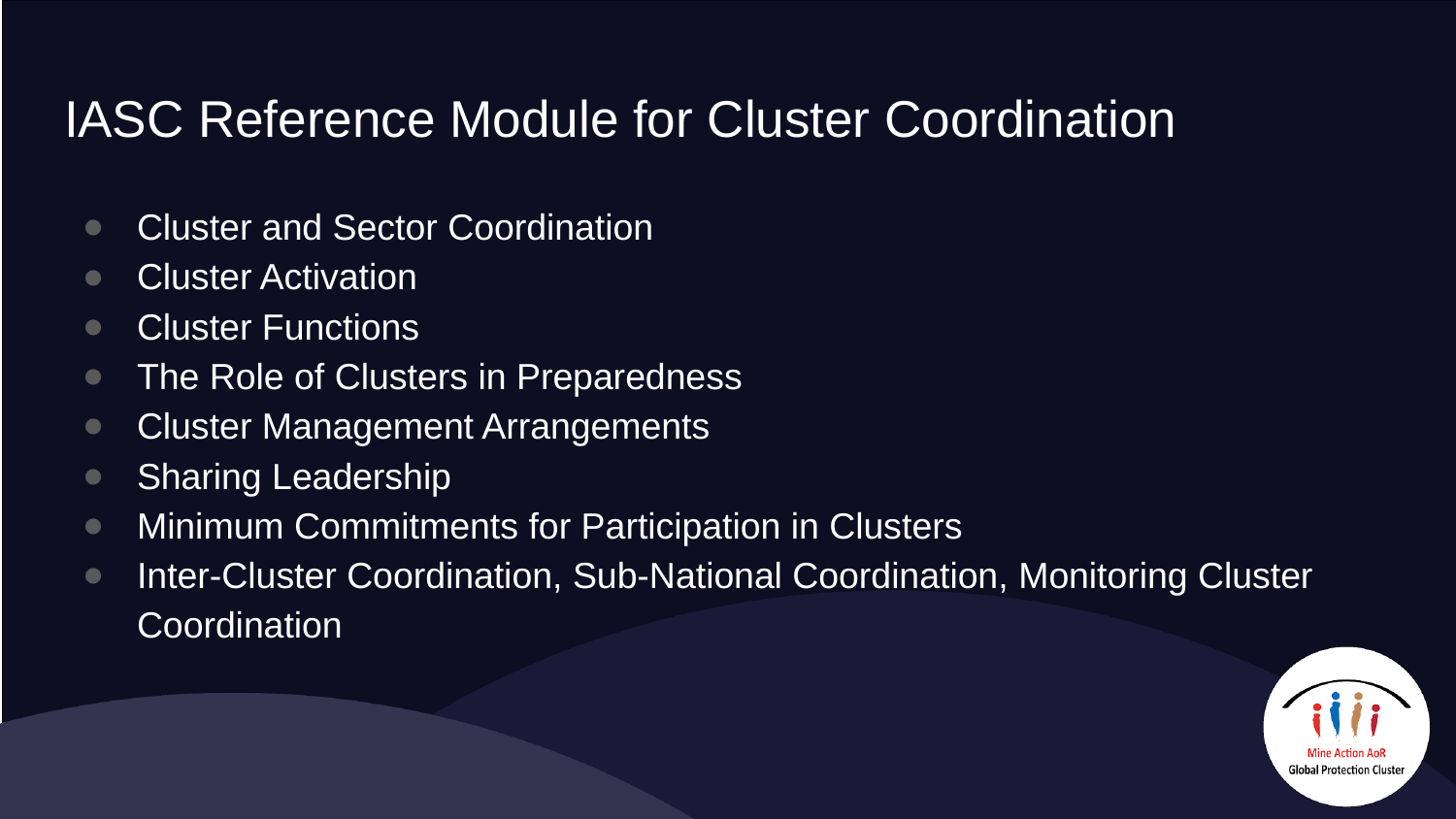

# IASC Reference Module for Cluster Coordination
Cluster and Sector Coordination
Cluster Activation
Cluster Functions
The Role of Clusters in Preparedness
Cluster Management Arrangements
Sharing Leadership
Minimum Commitments for Participation in Clusters
Inter-Cluster Coordination, Sub-National Coordination, Monitoring Cluster Coordination